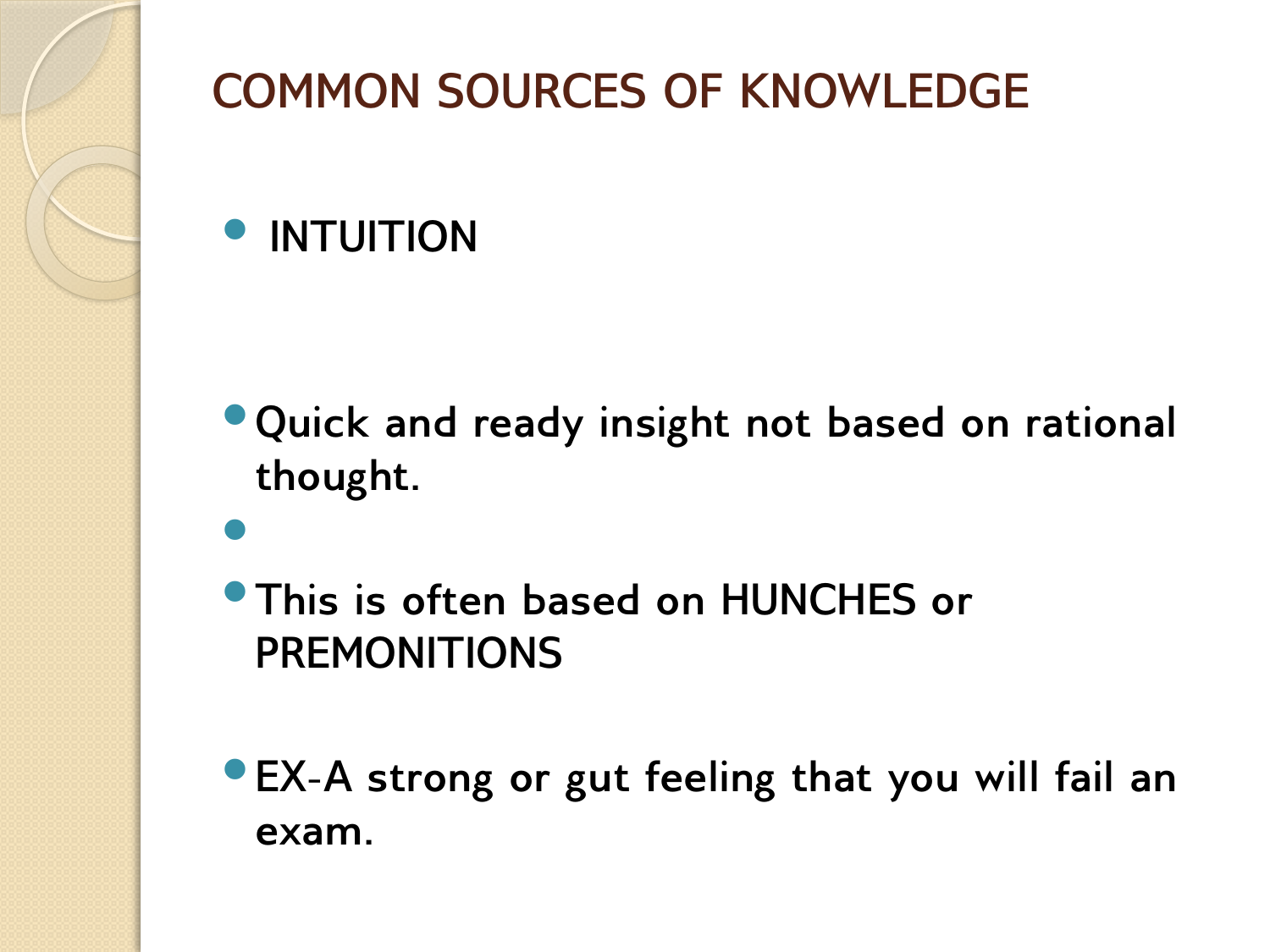

# COMMON SOURCES OF KNOWLEDGE
 INTUITION

Quick and ready insight not based on rational thought.

This is often based on HUNCHES or PREMONITIONS

EX-A strong or gut feeling that you will fail an exam.